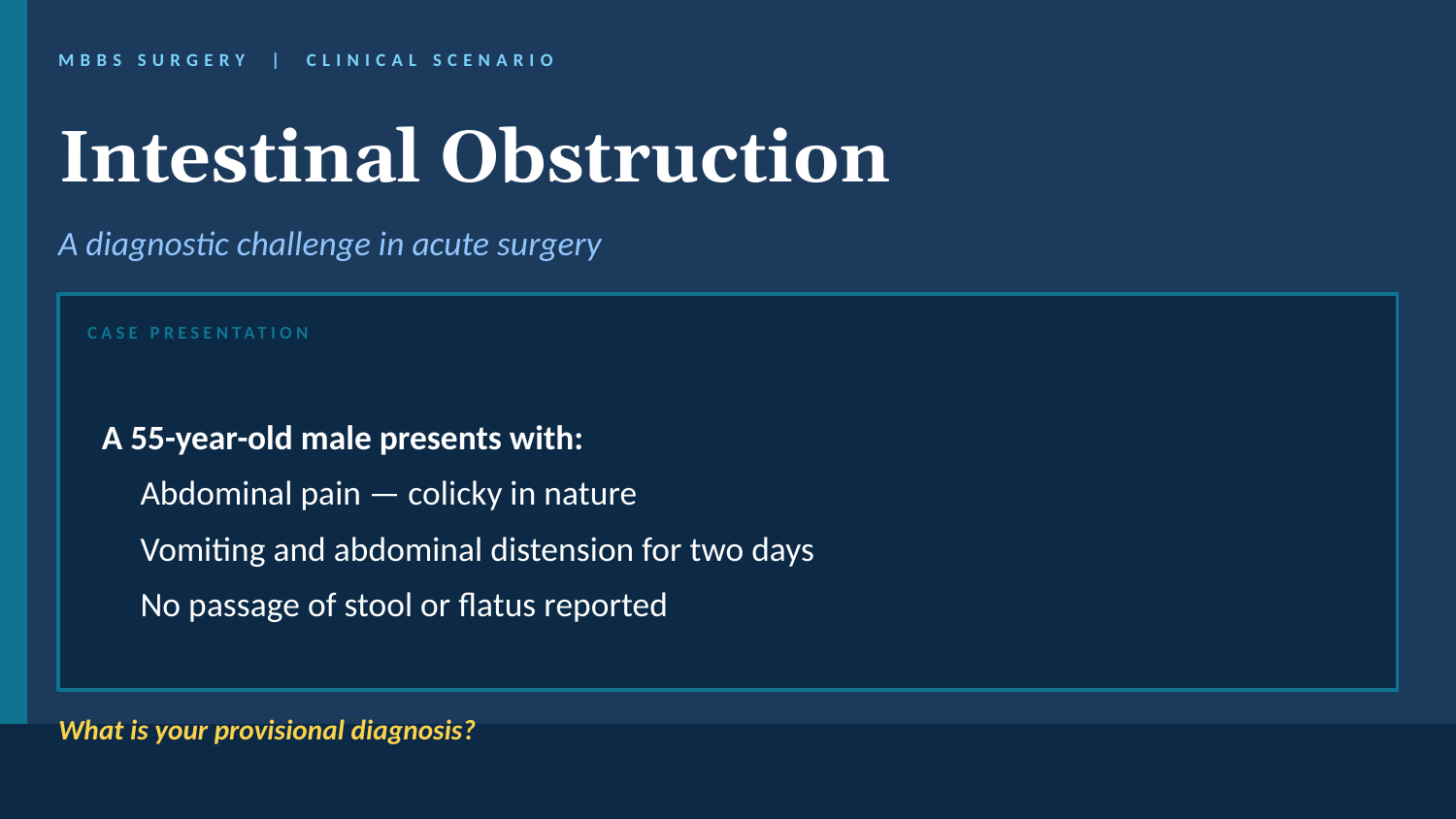

MBBS SURGERY  |  CLINICAL SCENARIO
Intestinal Obstruction
A diagnostic challenge in acute surgery

CASE PRESENTATION
A 55-year-old male presents with:
     Abdominal pain — colicky in nature
     Vomiting and abdominal distension for two days
     No passage of stool or flatus reported
What is your provisional diagnosis?